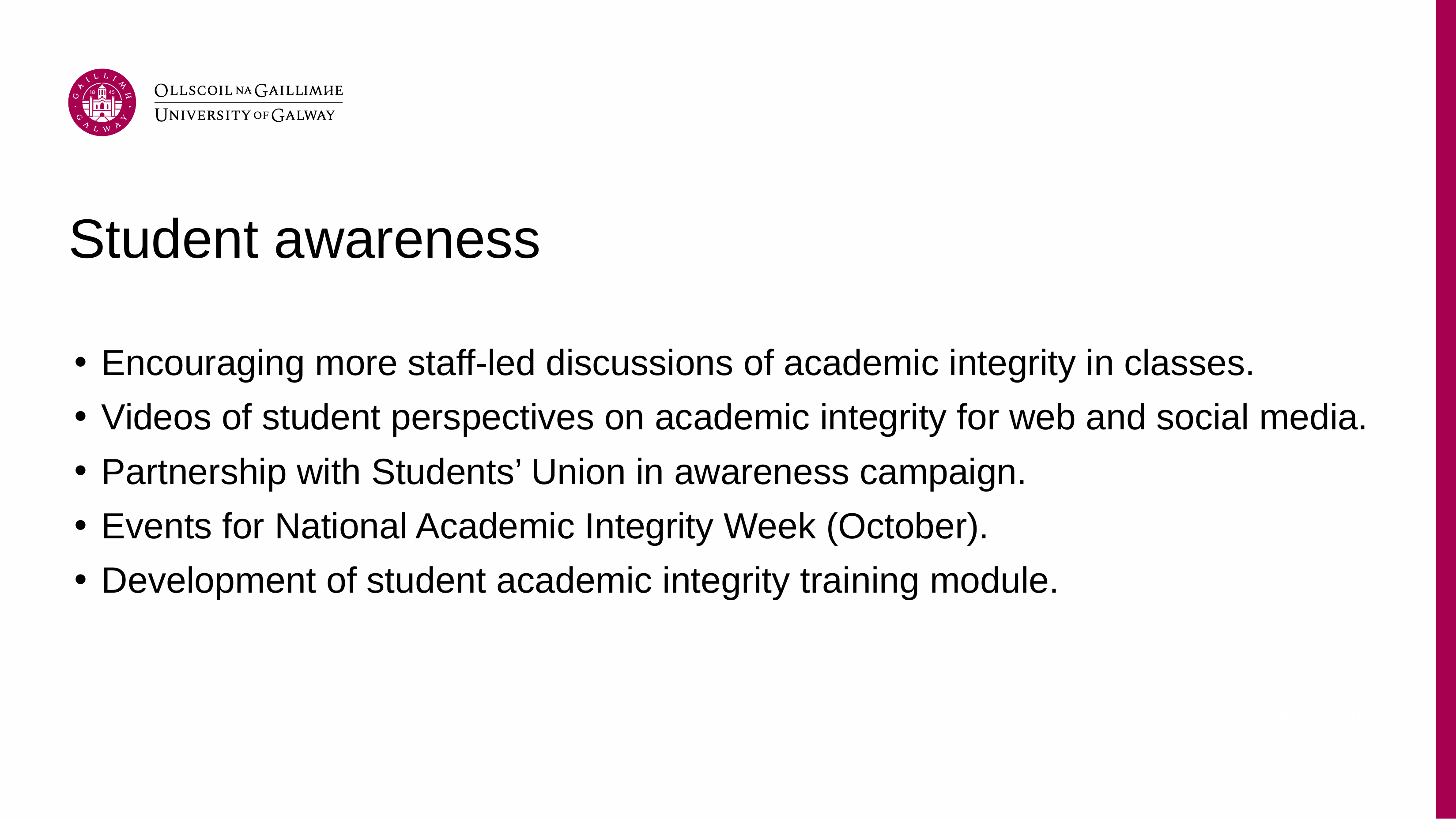

Student awareness
Encouraging more staff-led discussions of academic integrity in classes.
Videos of student perspectives on academic integrity for web and social media.
Partnership with Students’ Union in awareness campaign.
Events for National Academic Integrity Week (October).
Development of student academic integrity training module.